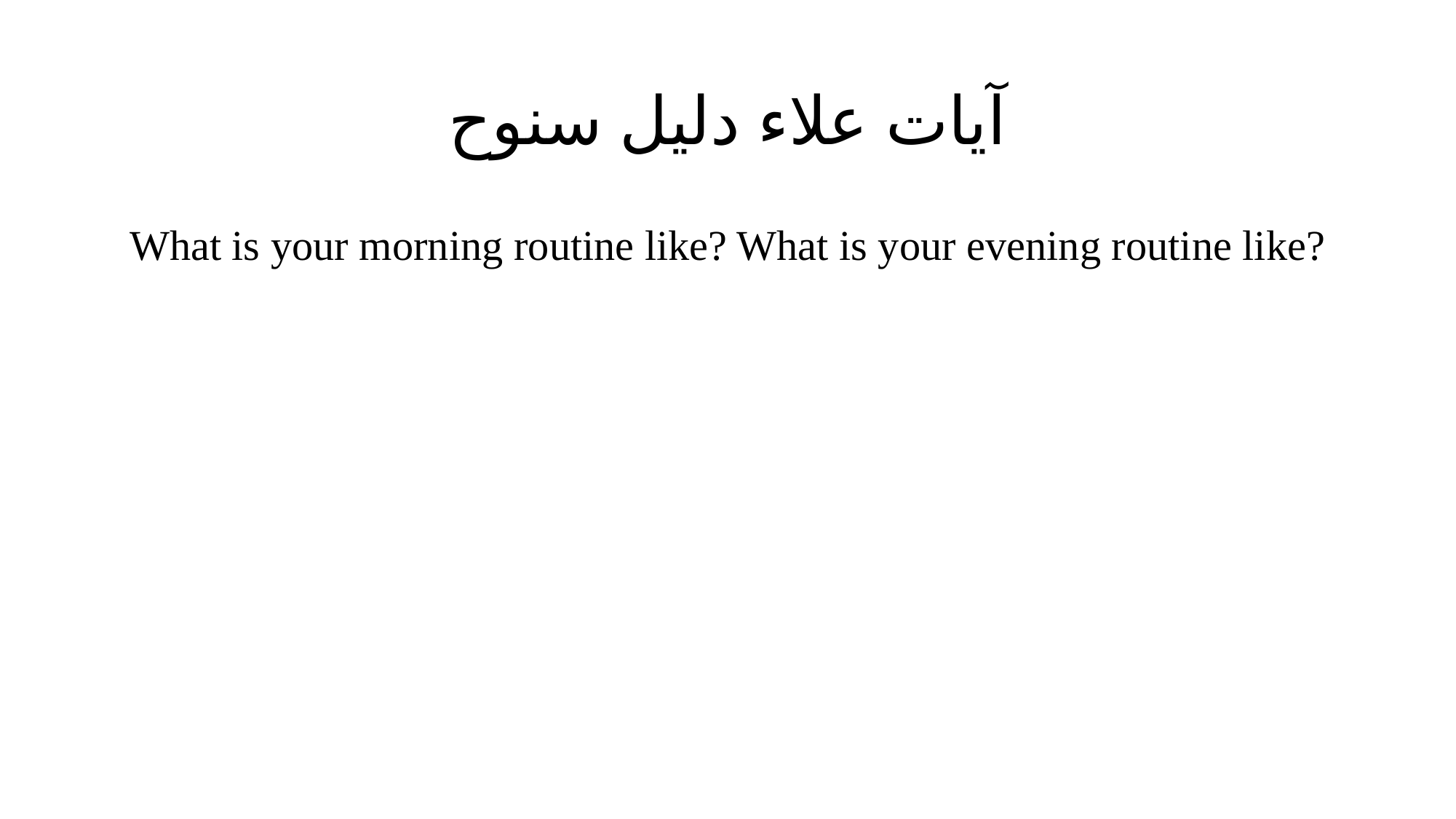

# آيات علاء دليل سنوح
What is your morning routine like? What is your evening routine like?